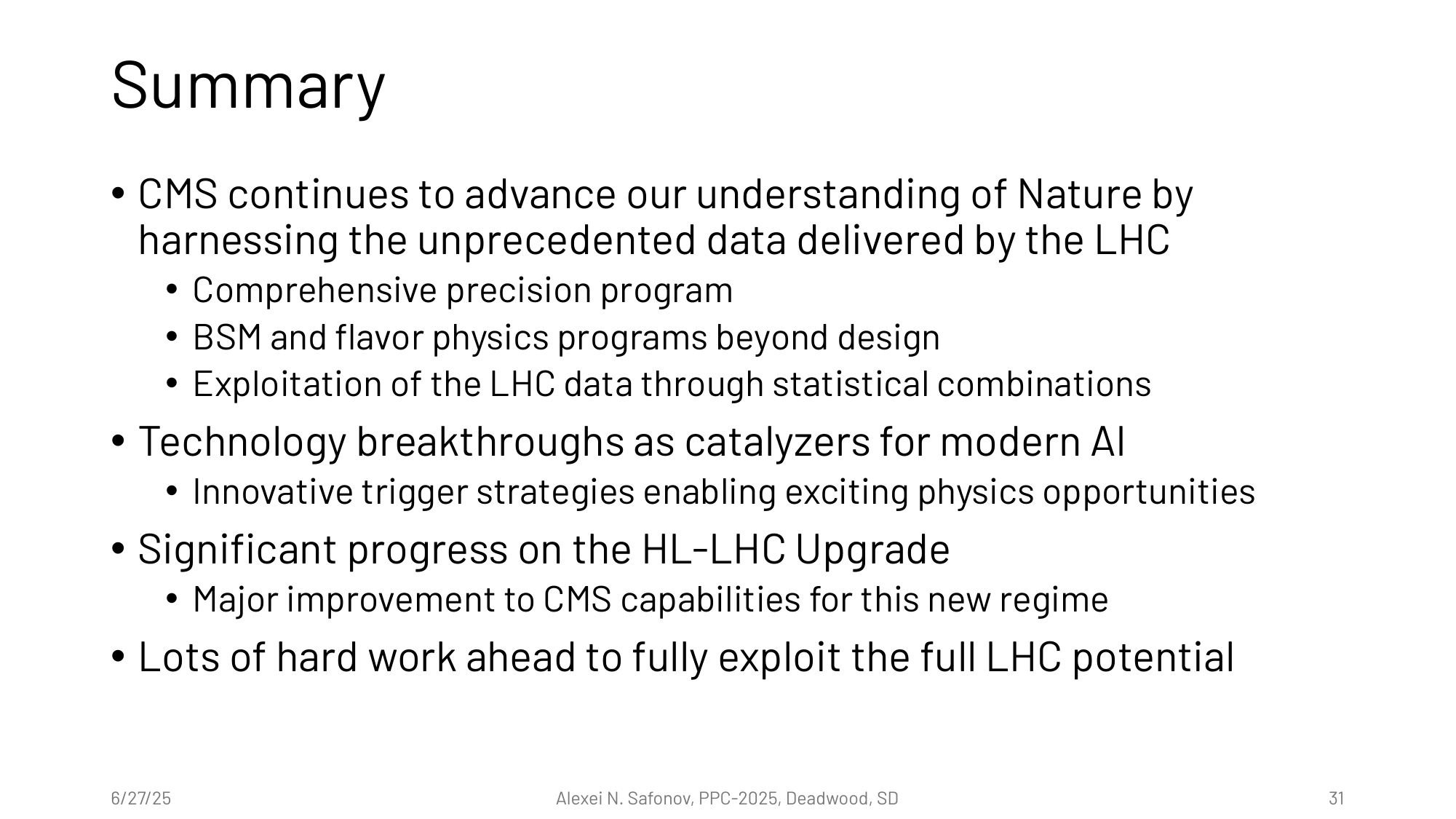

# Summary
CMS continues to advance our understanding of Nature by harnessing the unprecedented data delivered by the LHC
Comprehensive precision program
BSM and flavor physics programs beyond design
Exploitation of the LHC data through statistical combinations
Technology breakthroughs as catalyzers for modern AI
Innovative trigger strategies enabling exciting physics opportunities
Significant progress on the HL-LHC Upgrade
Major improvement to CMS capabilities for this new regime
Lots of hard work ahead to fully exploit the full LHC potential
6/27/25
Alexei N. Safonov, PPC-2025, Deadwood, SD
31